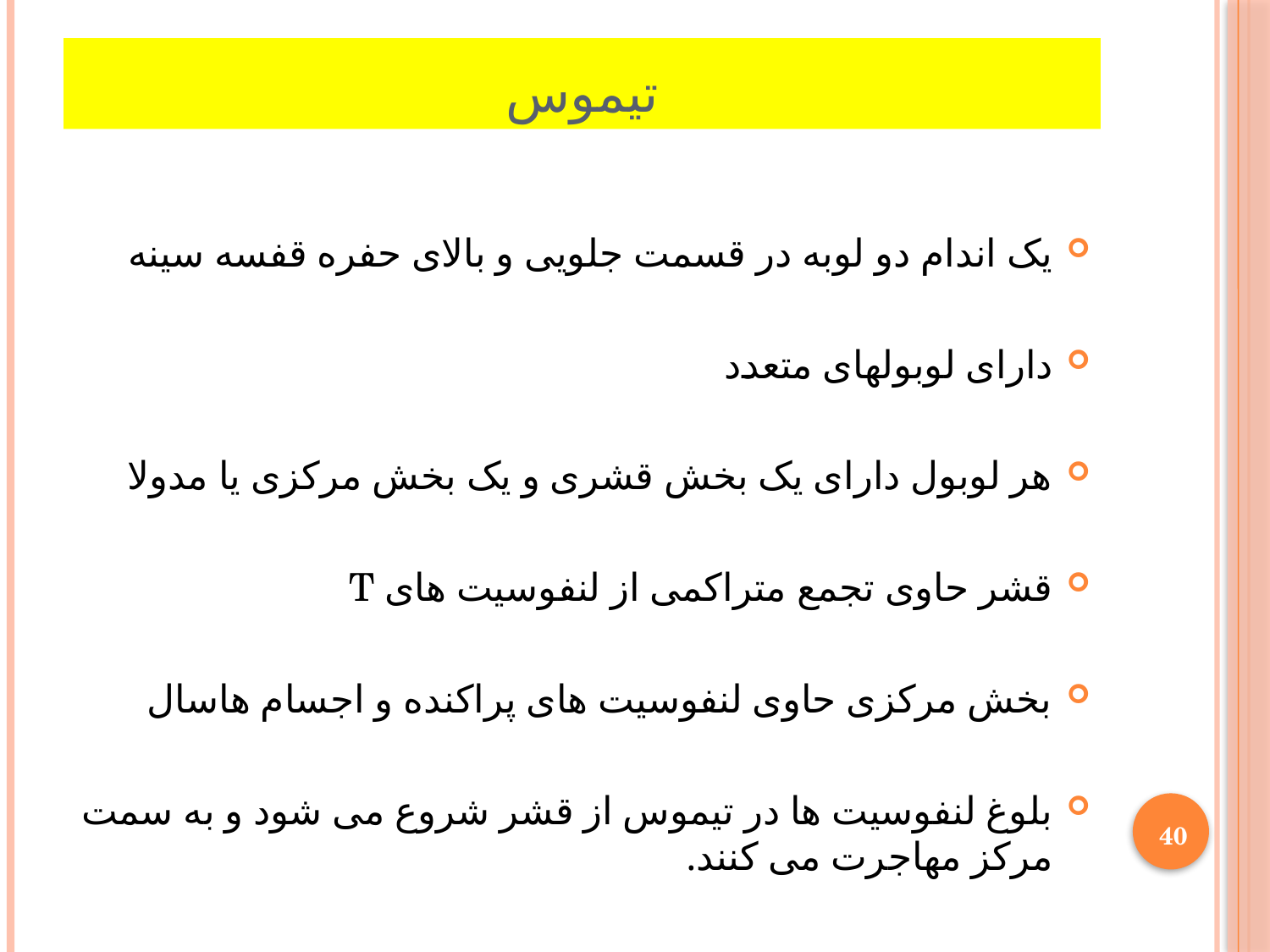

# تیموس
یک اندام دو لوبه در قسمت جلویی و بالای حفره قفسه سینه

دارای لوبولهای متعدد

هر لوبول دارای یک بخش قشری و یک بخش مرکزی یا مدولا

قشر حاوی تجمع متراکمی از لنفوسیت های T

بخش مرکزی حاوی لنفوسیت های پراکنده و اجسام هاسال

بلوغ لنفوسیت ها در تیموس از قشر شروع می شود و به سمت مرکز مهاجرت می کنند.

40